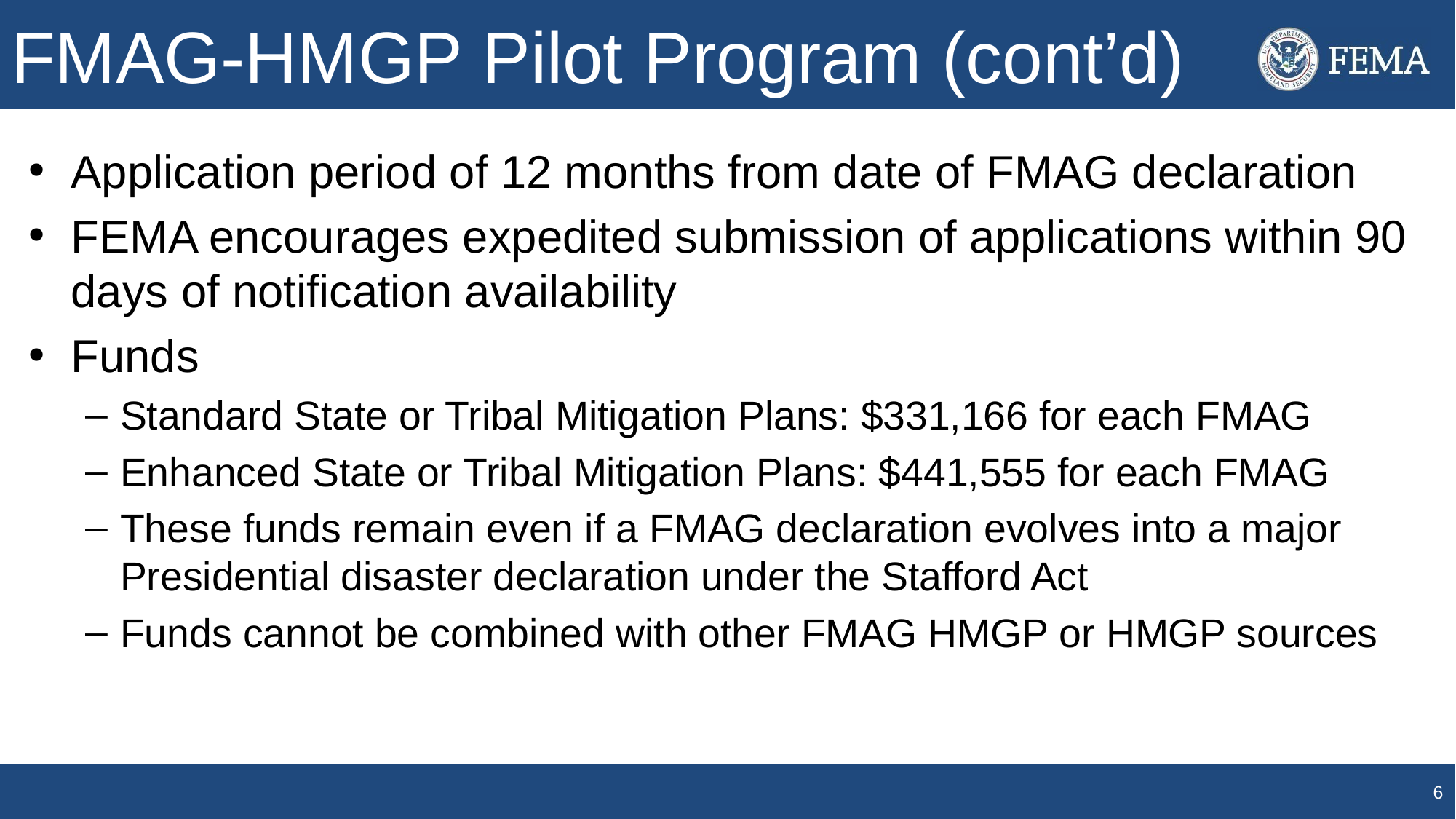

# FMAG-HMGP Pilot Program (cont’d)
Application period of 12 months from date of FMAG declaration
FEMA encourages expedited submission of applications within 90 days of notification availability
Funds
Standard State or Tribal Mitigation Plans: $331,166 for each FMAG
Enhanced State or Tribal Mitigation Plans: $441,555 for each FMAG
These funds remain even if a FMAG declaration evolves into a major Presidential disaster declaration under the Stafford Act
Funds cannot be combined with other FMAG HMGP or HMGP sources
6